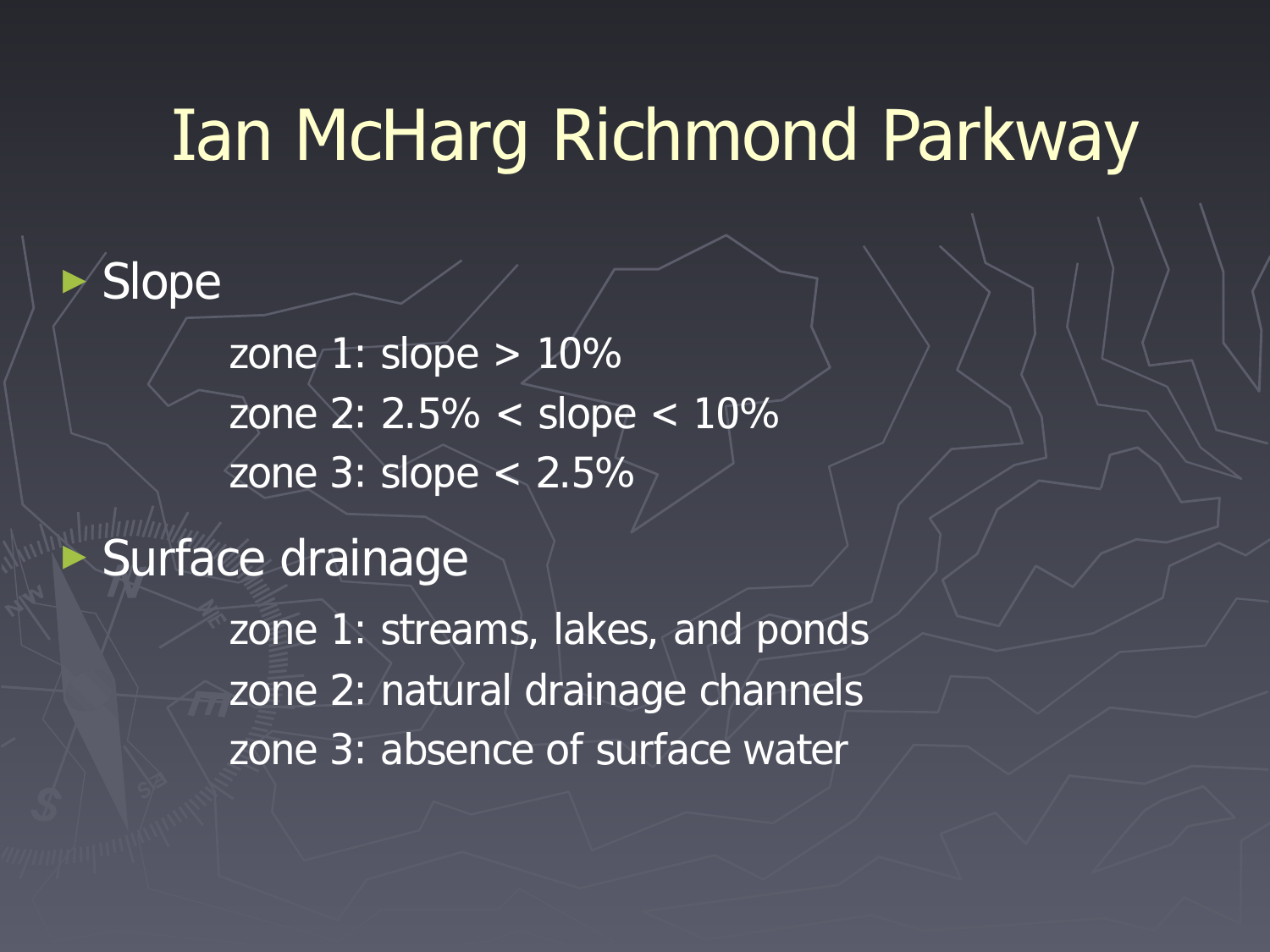

# Ian McHarg Richmond Parkway
Slope
		zone 1: slope > 10%
		zone 2: 2.5% < slope < 10%
		zone 3: slope < 2.5%

Surface drainage
		zone 1: streams, lakes, and ponds
		zone 2: natural drainage channels
		zone 3: absence of surface water